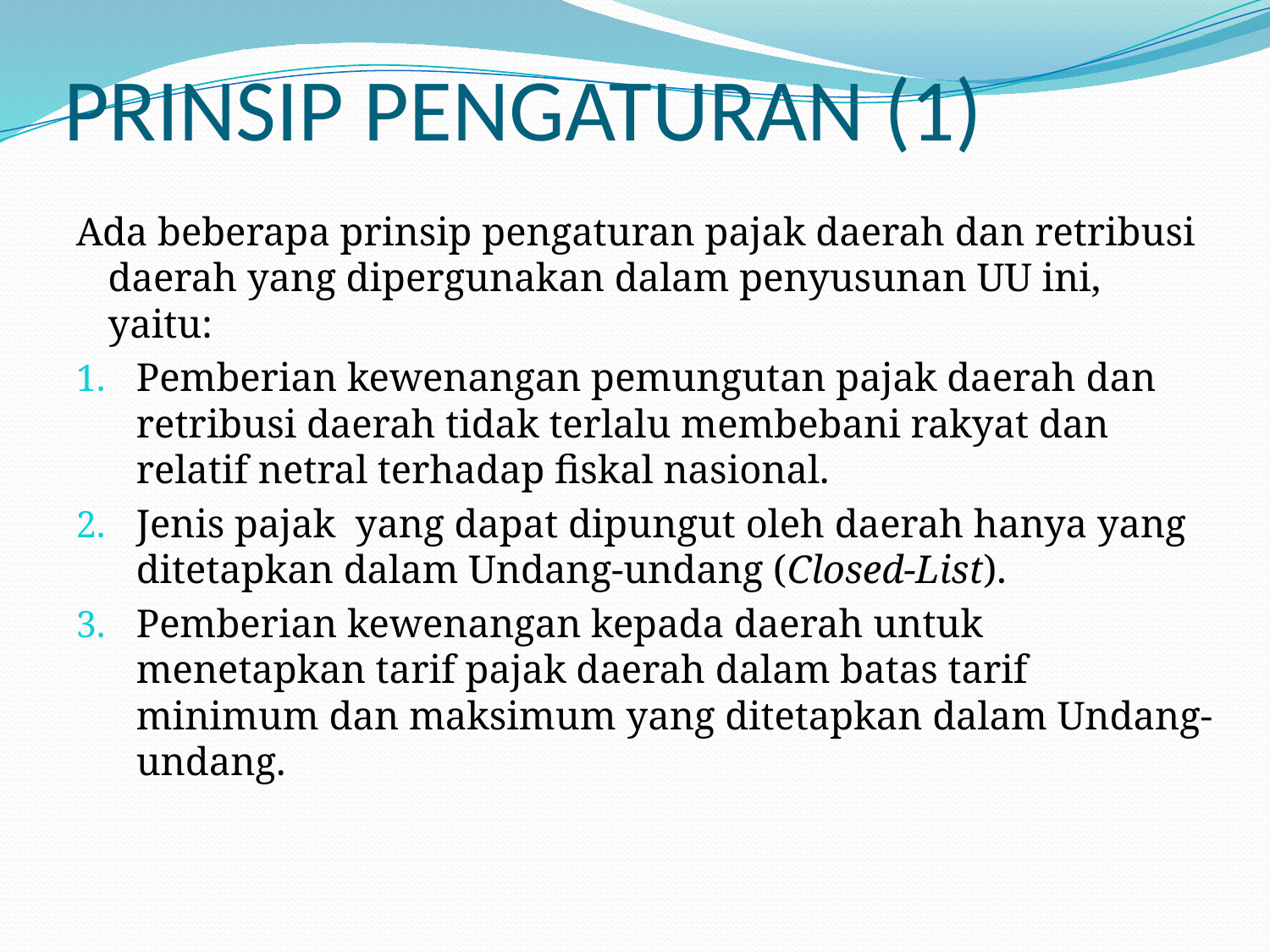

# PRINSIP PENGATURAN (1)
Ada beberapa prinsip pengaturan pajak daerah dan retribusi daerah yang dipergunakan dalam penyusunan UU ini, yaitu:
Pemberian kewenangan pemungutan pajak daerah dan retribusi daerah tidak terlalu membebani rakyat dan relatif netral terhadap fiskal nasional.
Jenis pajak  yang dapat dipungut oleh daerah hanya yang ditetapkan dalam Undang-undang (Closed-List).
Pemberian kewenangan kepada daerah untuk menetapkan tarif pajak daerah dalam batas tarif minimum dan maksimum yang ditetapkan dalam Undang-undang.